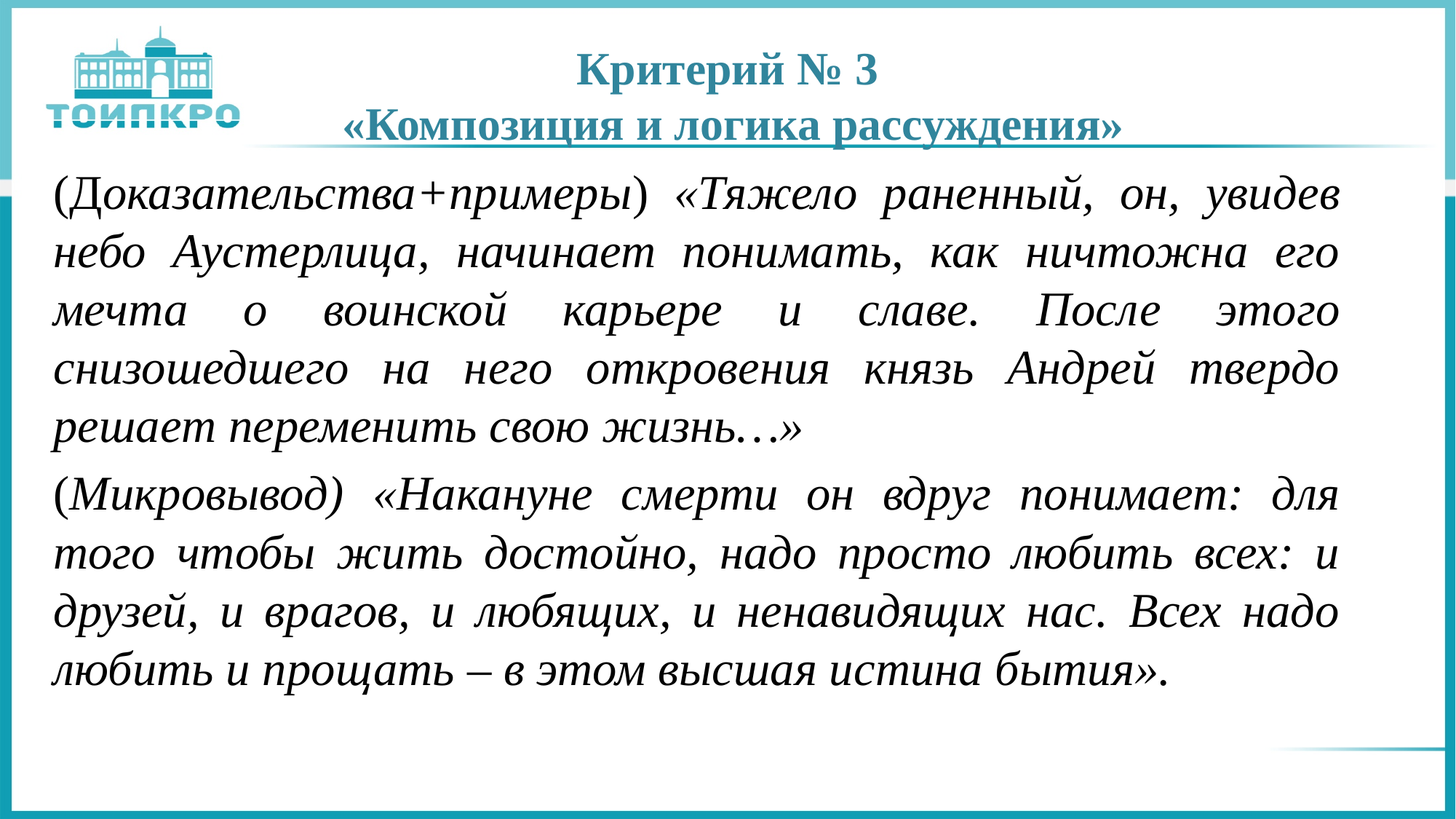

# Критерий № 3 «Композиция и логика рассуждения»
(Доказательства+примеры) «Тяжело раненный, он, увидев небо Аустерлица, начинает понимать, как ничтожна его мечта о воинской карьере и славе. После этого снизошедшего на него откровения князь Андрей твердо решает переменить свою жизнь…»
(Микровывод) «Накануне смерти он вдруг понимает: для того чтобы жить достойно, надо просто любить всех: и друзей, и врагов, и любящих, и ненавидящих нас. Всех надо любить и прощать – в этом высшая истина бытия».